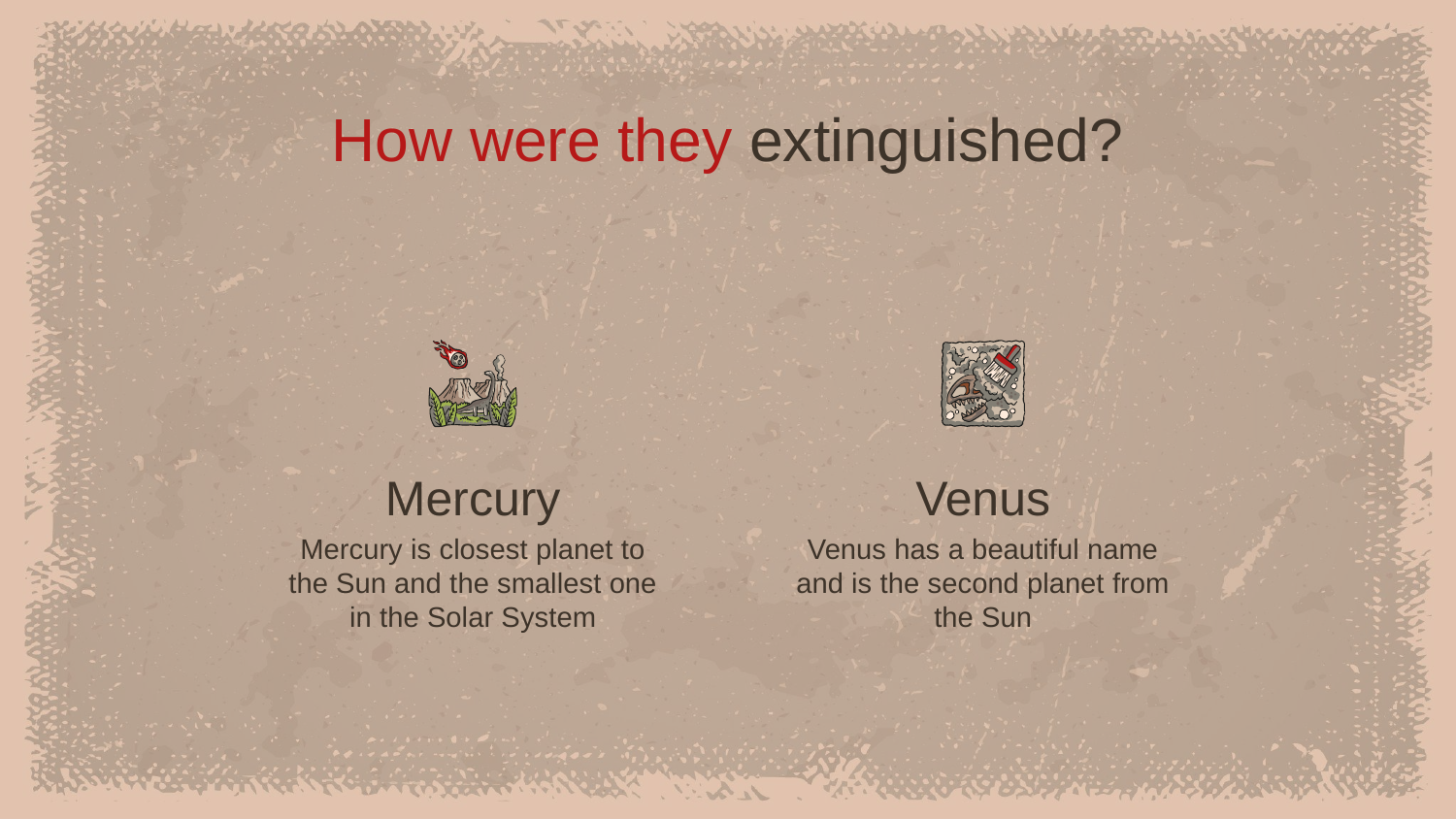

# How were they extinguished?

Mercury
Venus
Mercury is closest planet to the Sun and the smallest one in the Solar System
Venus has a beautiful name and is the second planet from the Sun